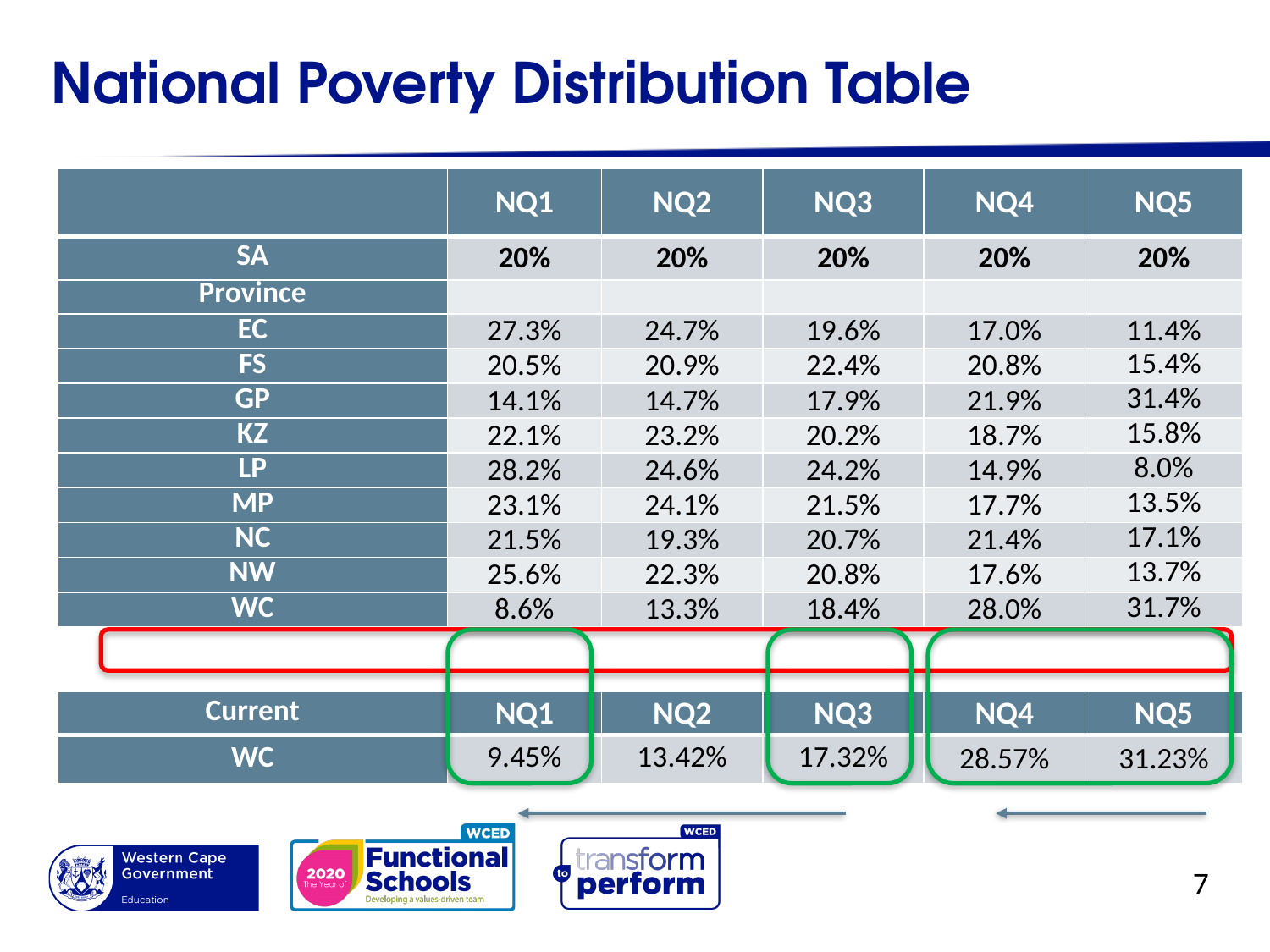

# National Poverty Distribution Table
|  | NQ1 | NQ2 | NQ3 | NQ4 | NQ5 |
| --- | --- | --- | --- | --- | --- |
| SA | 20% | 20% | 20% | 20% | 20% |
| Province |  |  |  |  |  |
| EC | 27.3% | 24.7% | 19.6% | 17.0% | 11.4% |
| FS | 20.5% | 20.9% | 22.4% | 20.8% | 15.4% |
| GP | 14.1% | 14.7% | 17.9% | 21.9% | 31.4% |
| KZ | 22.1% | 23.2% | 20.2% | 18.7% | 15.8% |
| LP | 28.2% | 24.6% | 24.2% | 14.9% | 8.0% |
| MP | 23.1% | 24.1% | 21.5% | 17.7% | 13.5% |
| NC | 21.5% | 19.3% | 20.7% | 21.4% | 17.1% |
| NW | 25.6% | 22.3% | 20.8% | 17.6% | 13.7% |
| WC | 8.6% | 13.3% | 18.4% | 28.0% | 31.7% |

| Current | NQ1 | NQ2 | NQ3 | NQ4 | NQ5 |
| --- | --- | --- | --- | --- | --- |
| WC | 9.45% | 13.42% | 17.32% | 28.57% | 31.23% |
7